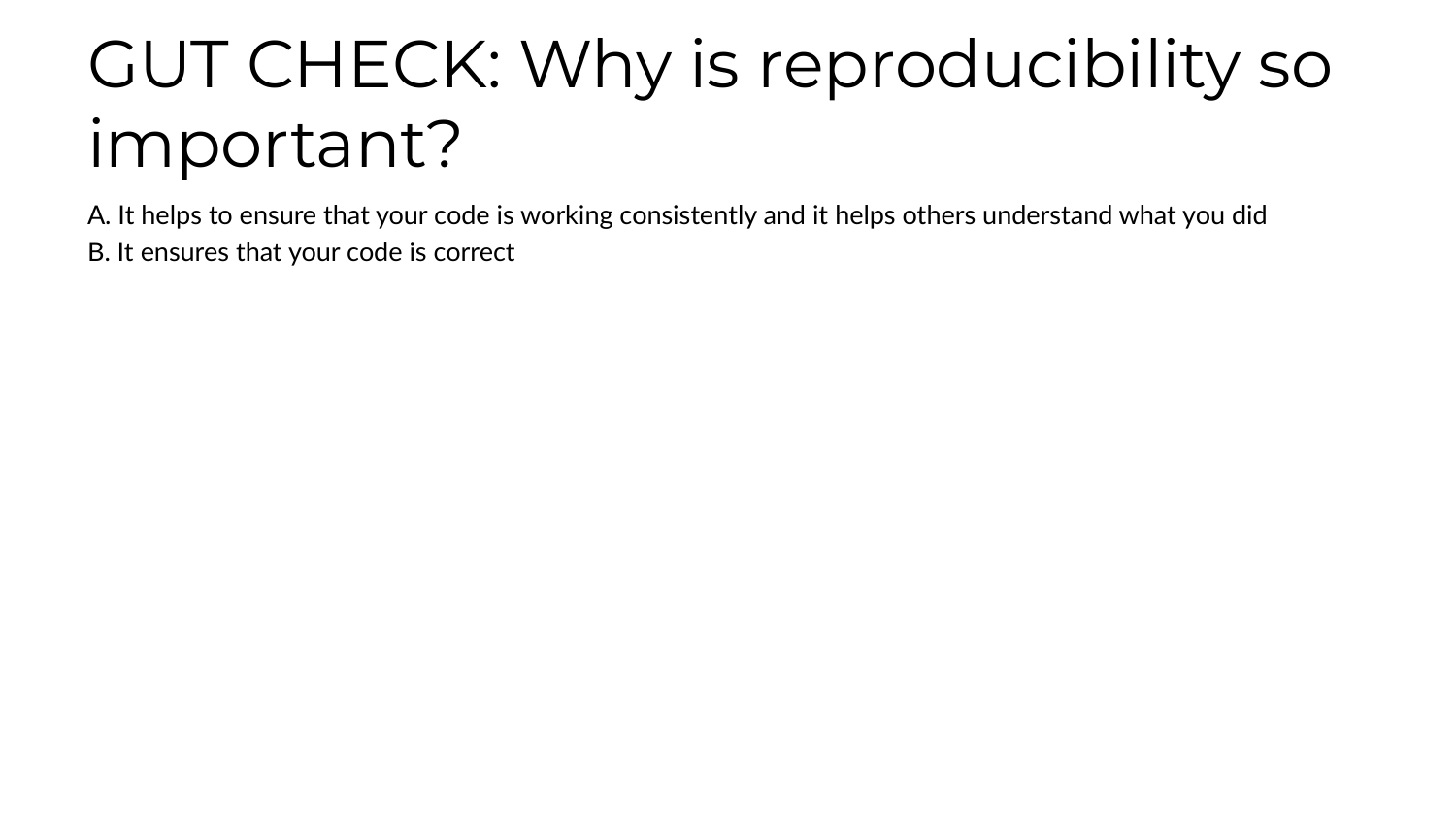

# GUT CHECK: Why is reproducibility so important?
A. It helps to ensure that your code is working consistently and it helps others understand what you did
B. It ensures that your code is correct